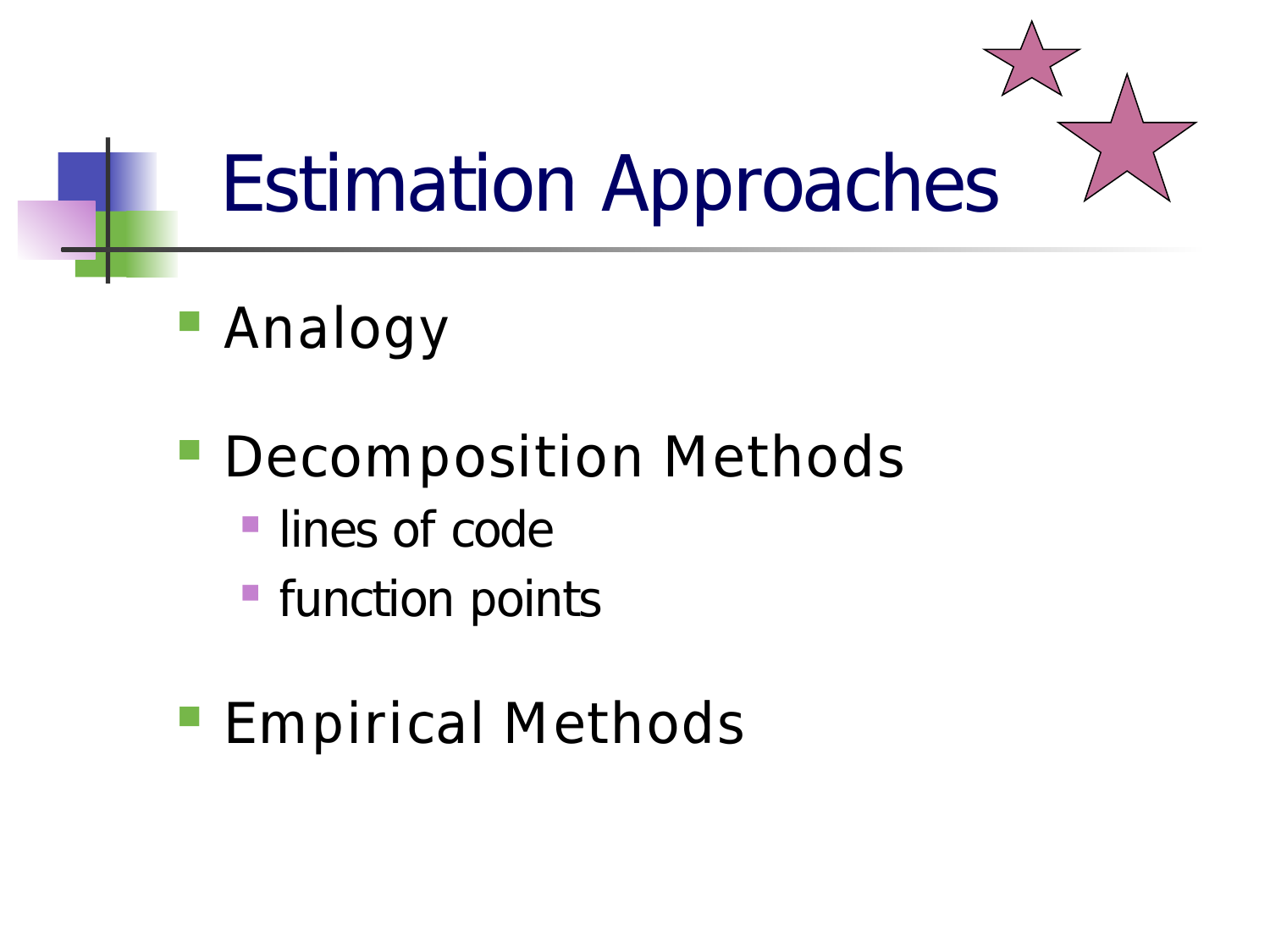

# Estimation Approaches

Analogy

Decomposition Methods
lines of code
function points

Empirical Methods